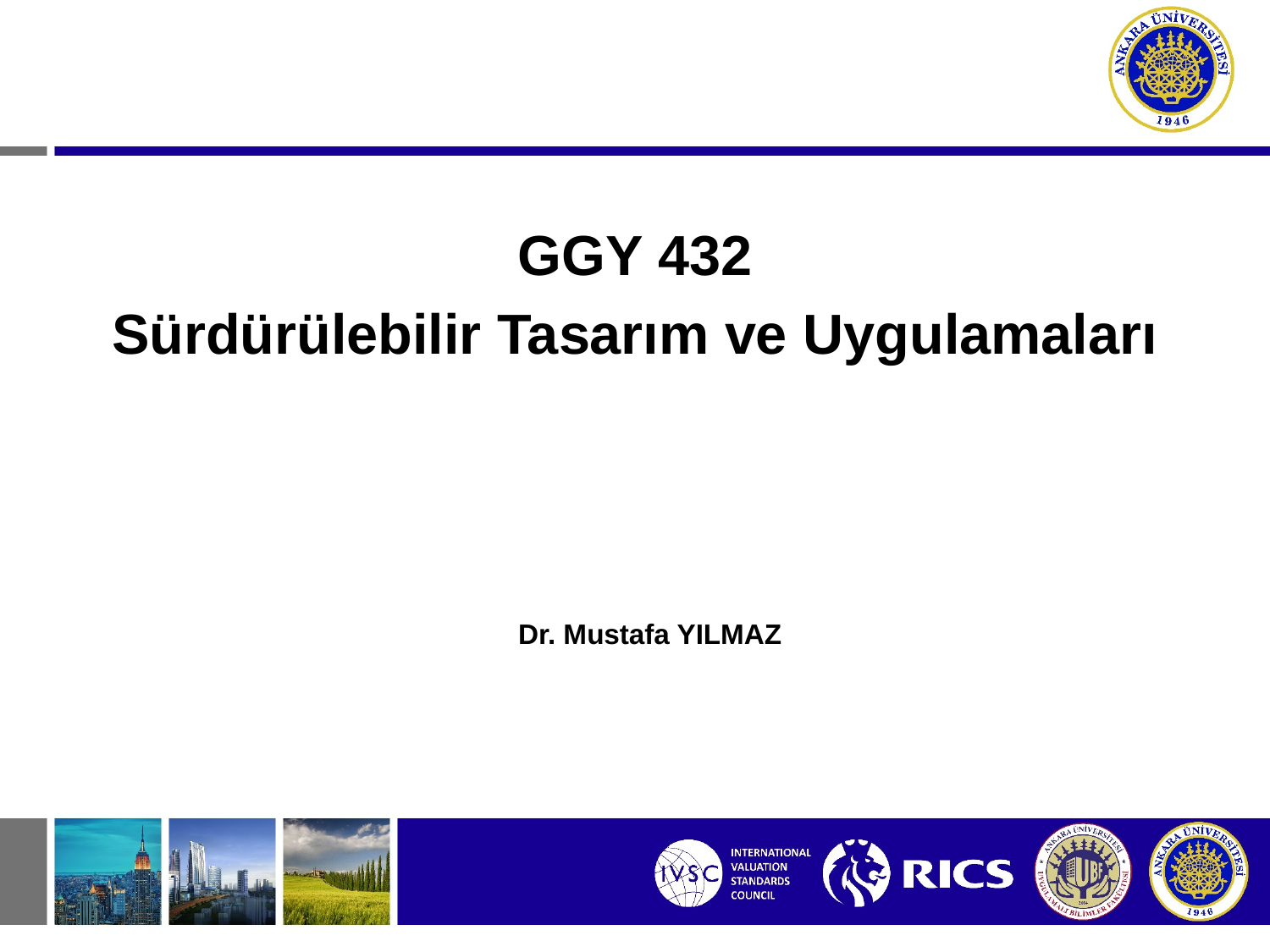

GGY 432
Sürdürülebilir Tasarım ve Uygulamaları

Dr. Mustafa YILMAZ